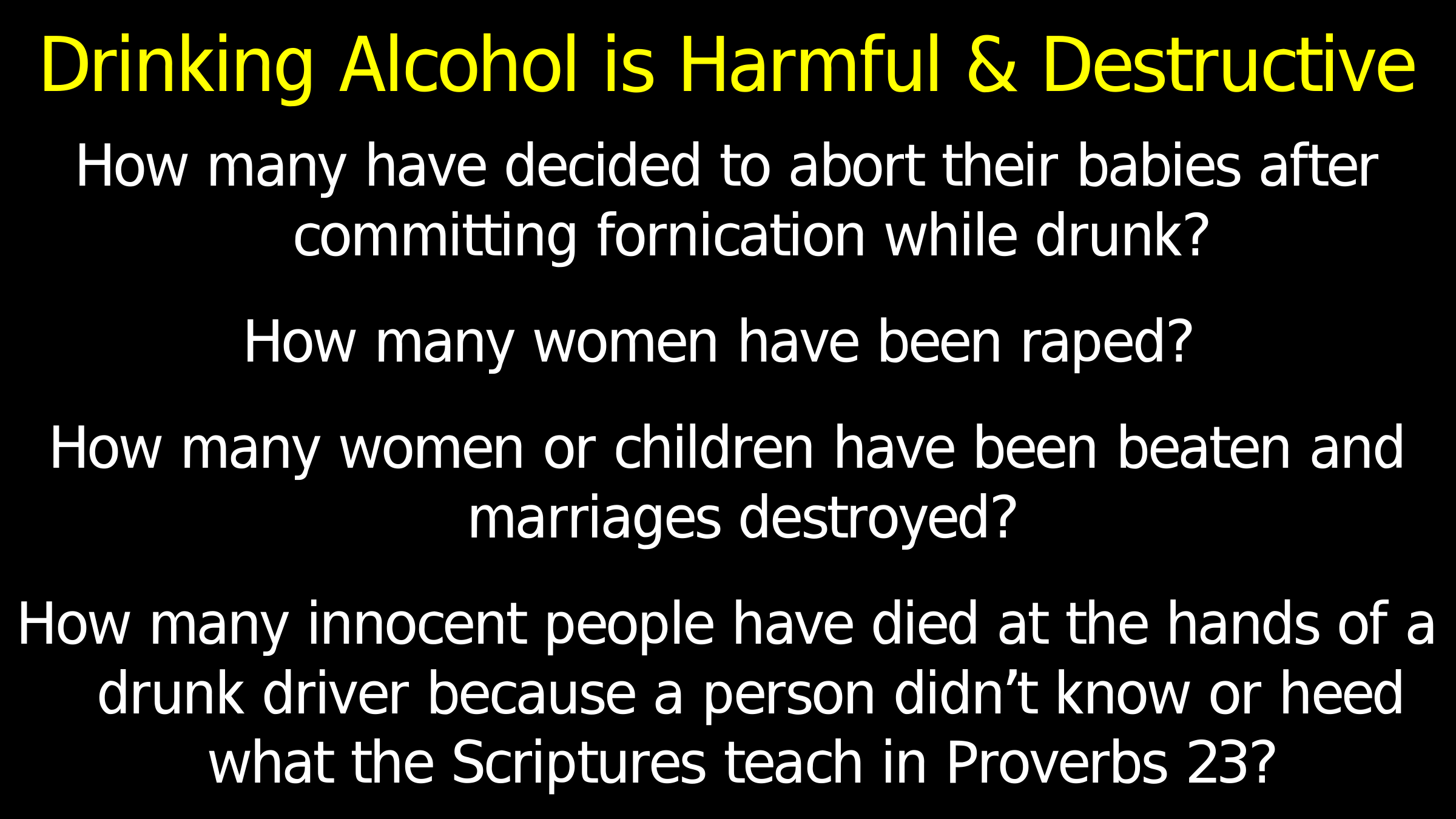

# Drinking Alcohol is Harmful & Destructive
How many have decided to abort their babies after committing fornication while drunk?

How many women have been raped?

How many women or children have been beaten and marriages destroyed?

How many innocent people have died at the hands of a drunk driver because a person didn’t know or heed what the Scriptures teach in Proverbs 23?